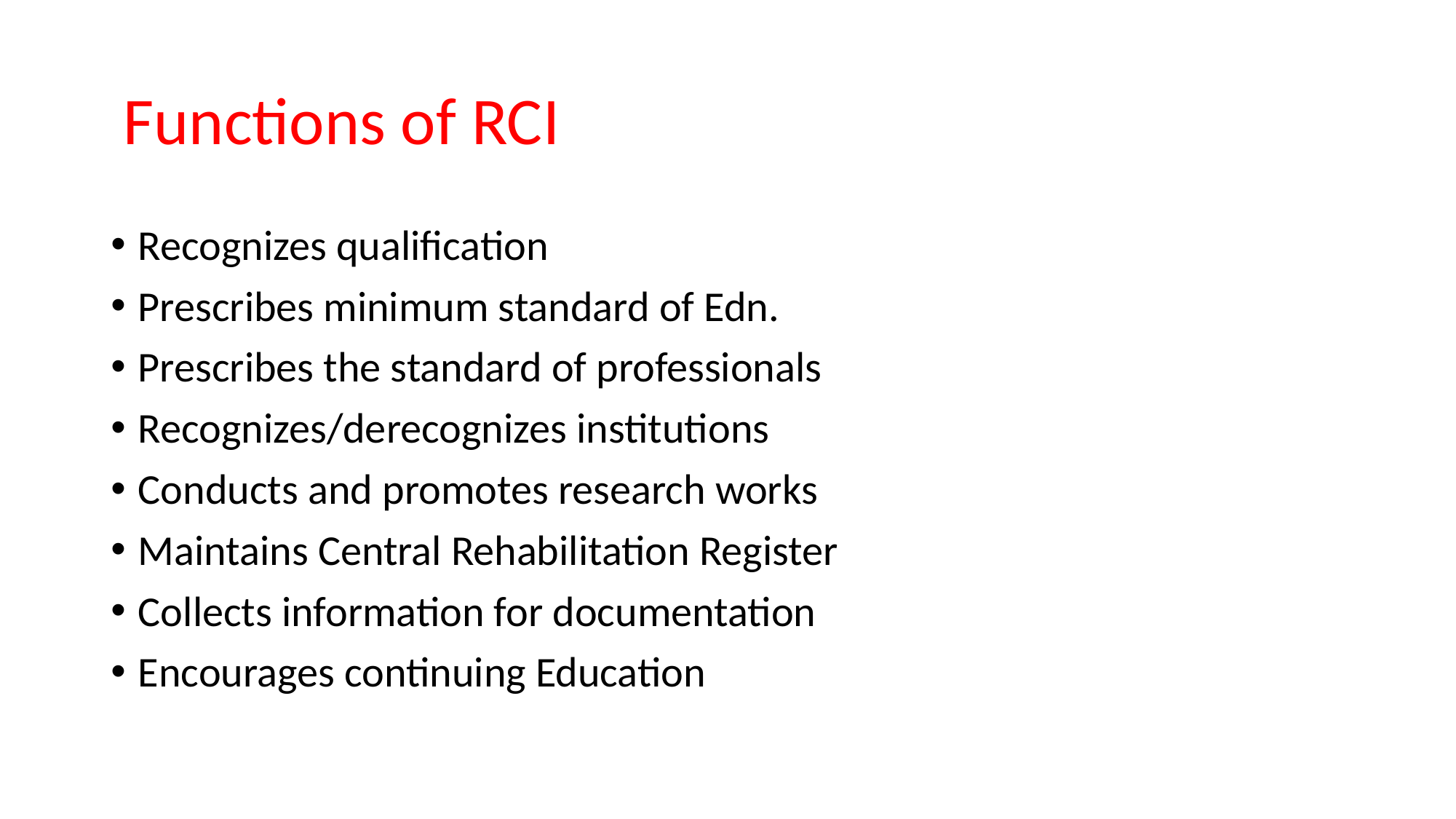

# Functions of RCI
Recognizes qualification
Prescribes minimum standard of Edn.
Prescribes the standard of professionals
Recognizes/derecognizes institutions
Conducts and promotes research works
Maintains Central Rehabilitation Register
Collects information for documentation
Encourages continuing Education